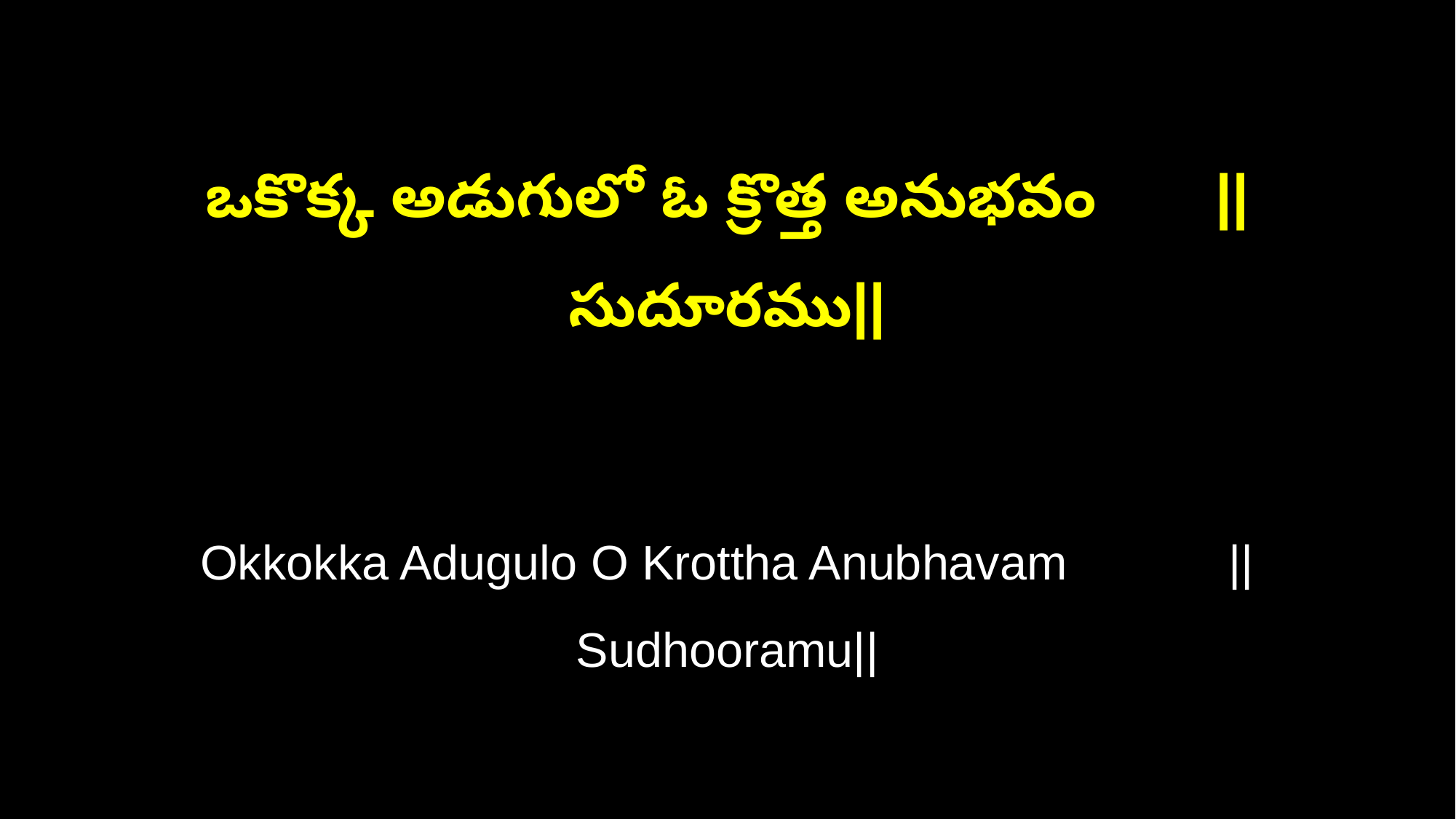

ఒకొక్క అడుగులో ఓ క్రొత్త అనుభవం       ||సుదూరము||
Okkokka Adugulo O Krottha Anubhavam            ||Sudhooramu||